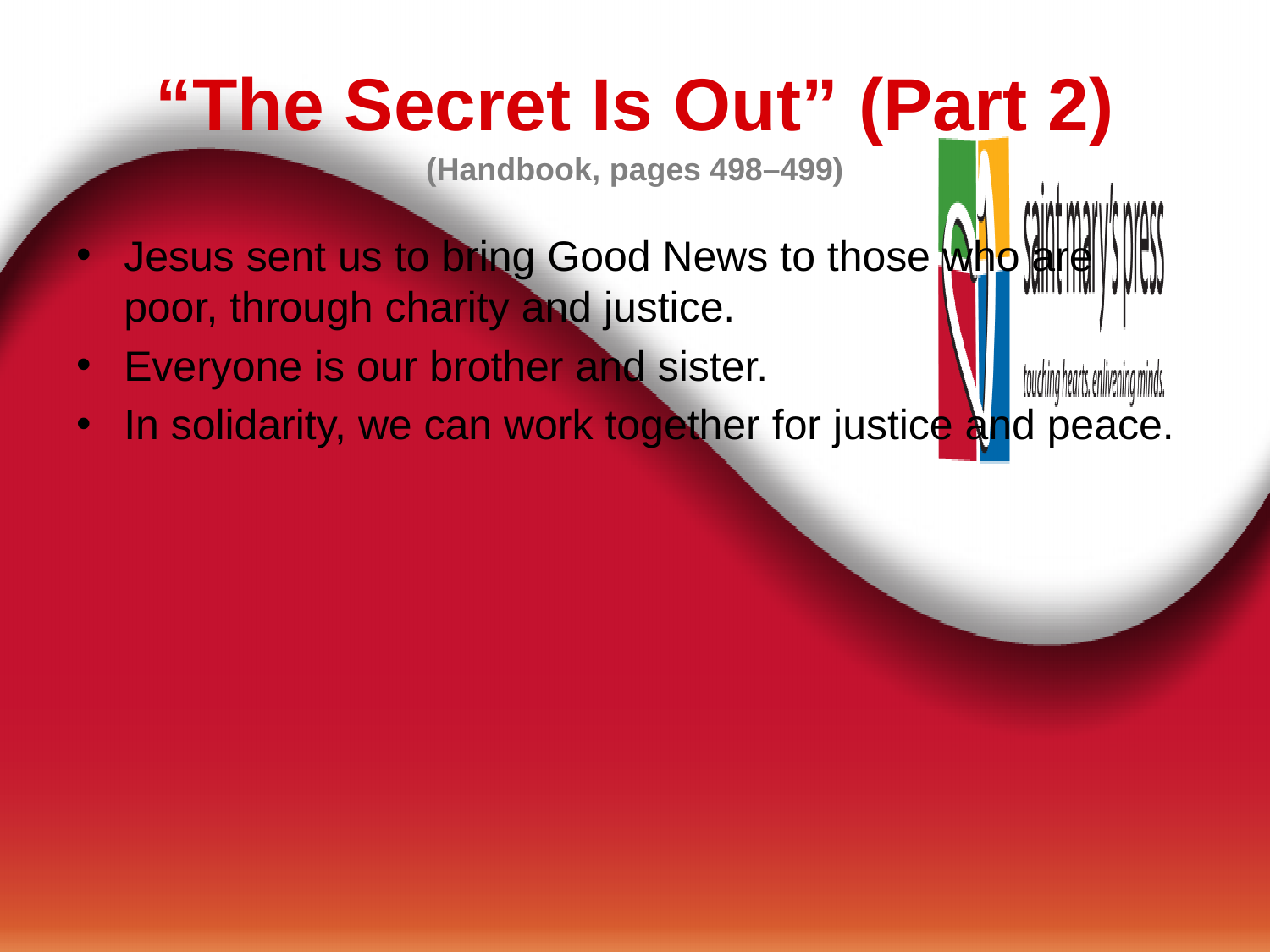

# “The Secret Is Out” (Part 2)
(Handbook, pages 498–499)
Jesus sent us to bring Good News to those who are poor, through charity and justice.
Everyone is our brother and sister.
In solidarity, we can work together for justice and peace.